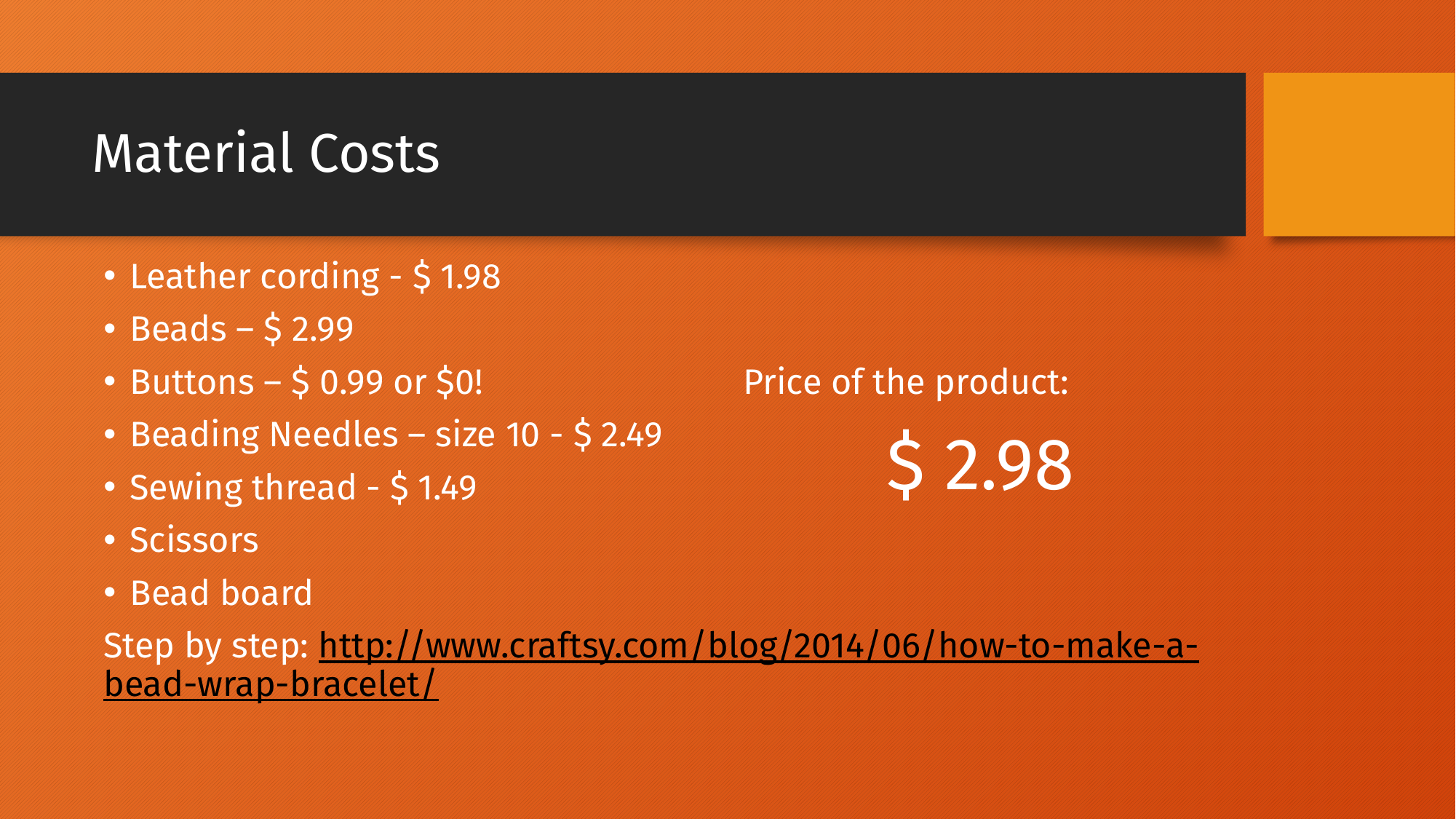

# Material Costs
Leather cording - $ 1.98
Beads – $ 2.99
Buttons – $ 0.99 or $0!                            Price of the product:
Beading Needles – size 10 - $ 2.49
Sewing thread - $ 1.49
Scissors
Bead board
Step by step: http://www.craftsy.com/blog/2014/06/how-to-make-a-bead-wrap-bracelet/
  $ 2.98